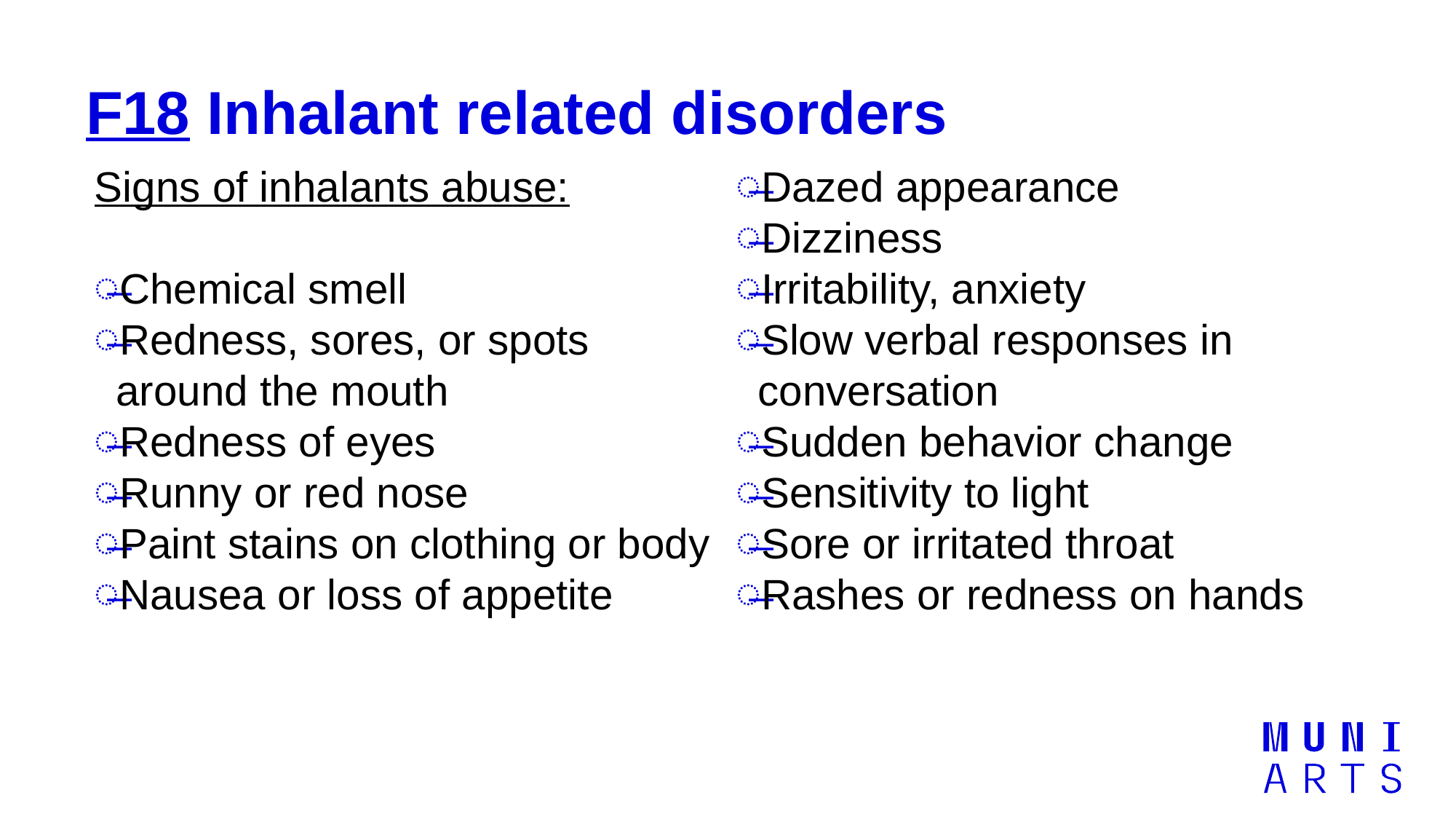

# F18 Inhalant related disorders
Signs of inhalants abuse:

Chemical smell
Redness, sores, or spots around the mouth
Redness of eyes
Runny or red nose
Paint stains on clothing or body
Nausea or loss of appetite

Dazed appearance
Dizziness
Irritability, anxiety
Slow verbal responses in conversation
Sudden behavior change
Sensitivity to light
Sore or irritated throat
Rashes or redness on hands